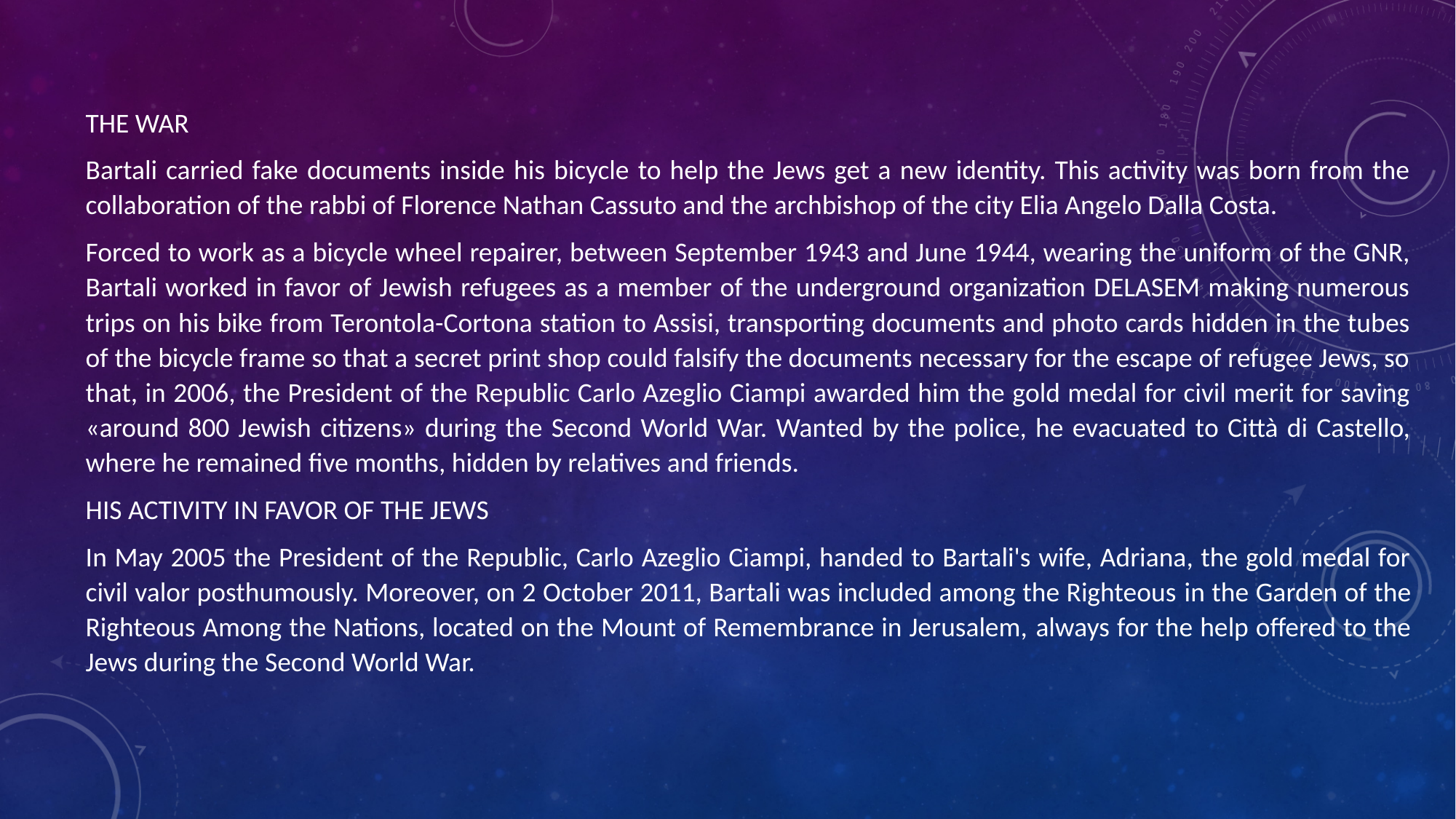

THE WAR
Bartali carried fake documents inside his bicycle to help the Jews get a new identity. This activity was born from the collaboration of the rabbi of Florence Nathan Cassuto and the archbishop of the city Elia Angelo Dalla Costa.
Forced to work as a bicycle wheel repairer, between September 1943 and June 1944, wearing the uniform of the GNR, Bartali worked in favor of Jewish refugees as a member of the underground organization DELASEM making numerous trips on his bike from Terontola-Cortona station to Assisi, transporting documents and photo cards hidden in the tubes of the bicycle frame so that a secret print shop could falsify the documents necessary for the escape of refugee Jews, so that, in 2006, the President of the Republic Carlo Azeglio Ciampi awarded him the gold medal for civil merit for saving «around 800 Jewish citizens» during the Second World War. Wanted by the police, he evacuated to Città di Castello, where he remained five months, hidden by relatives and friends.
HIS ACTIVITY IN FAVOR OF THE JEWS
In May 2005 the President of the Republic, Carlo Azeglio Ciampi, handed to Bartali's wife, Adriana, the gold medal for civil valor posthumously. Moreover, on 2 October 2011, Bartali was included among the Righteous in the Garden of the Righteous Among the Nations, located on the Mount of Remembrance in Jerusalem, always for the help offered to the Jews during the Second World War.